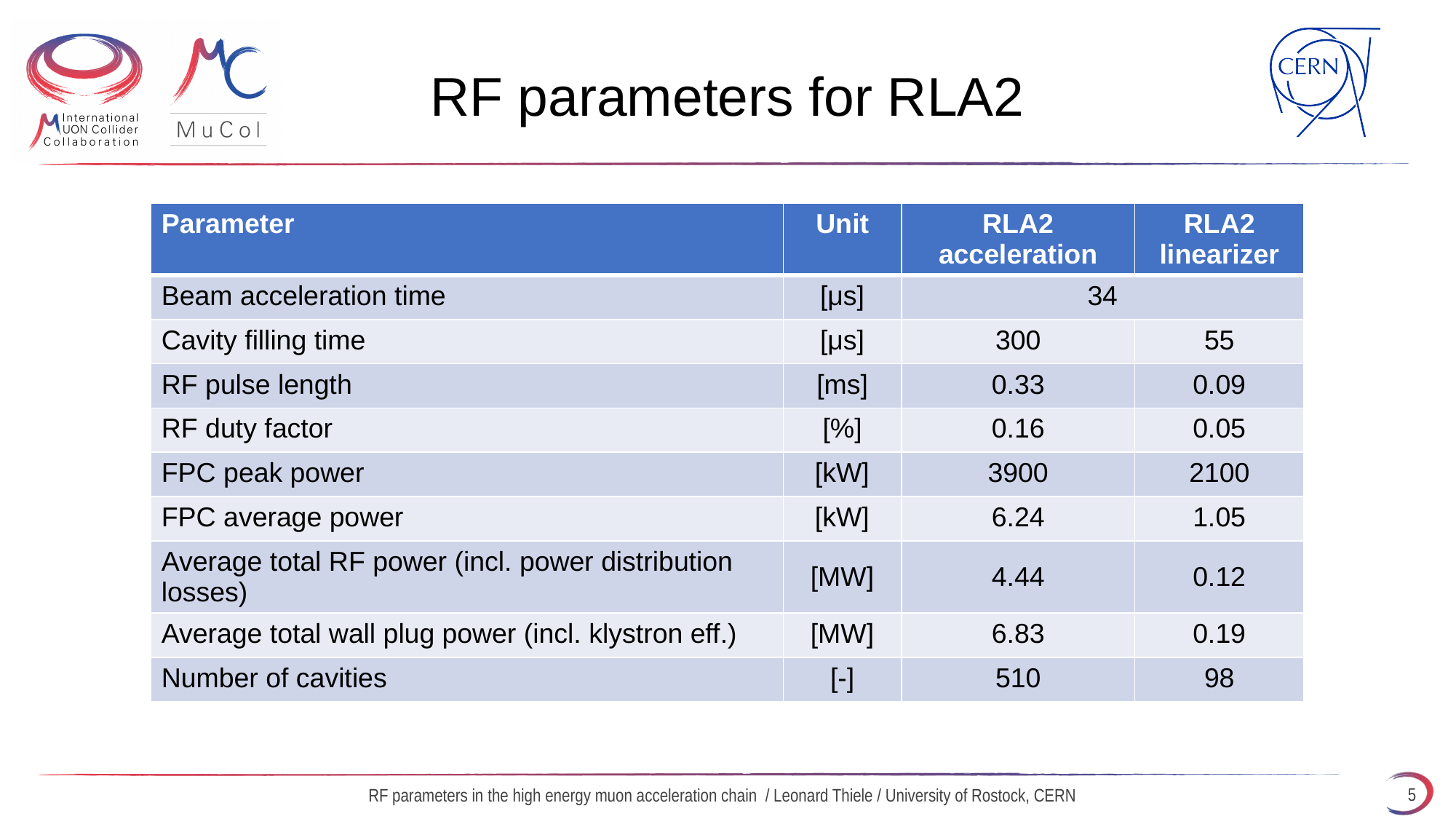

# RF parameters for RLA2
| Parameter | Unit | RLA2 acceleration | RLA2 linearizer |
| --- | --- | --- | --- |
| Beam acceleration time | [μs] | 34 |  |
| Cavity filling time | [μs] | 300 | 55 |
| RF pulse length | [ms] | 0.33 | 0.09 |
| RF duty factor | [%] | 0.16 | 0.05 |
| FPC peak power | [kW] | 3900 | 2100 |
| FPC average power | [kW] | 6.24 | 1.05 |
| Average total RF power (incl. power distribution losses) | [MW] | 4.44 | 0.12 |
| Average total wall plug power (incl. klystron eff.) | [MW] | 6.83 | 0.19 |
| Number of cavities | [-] | 510 | 98 |

5
RF parameters in the high energy muon acceleration chain  / Leonard Thiele / University of Rostock, CERN